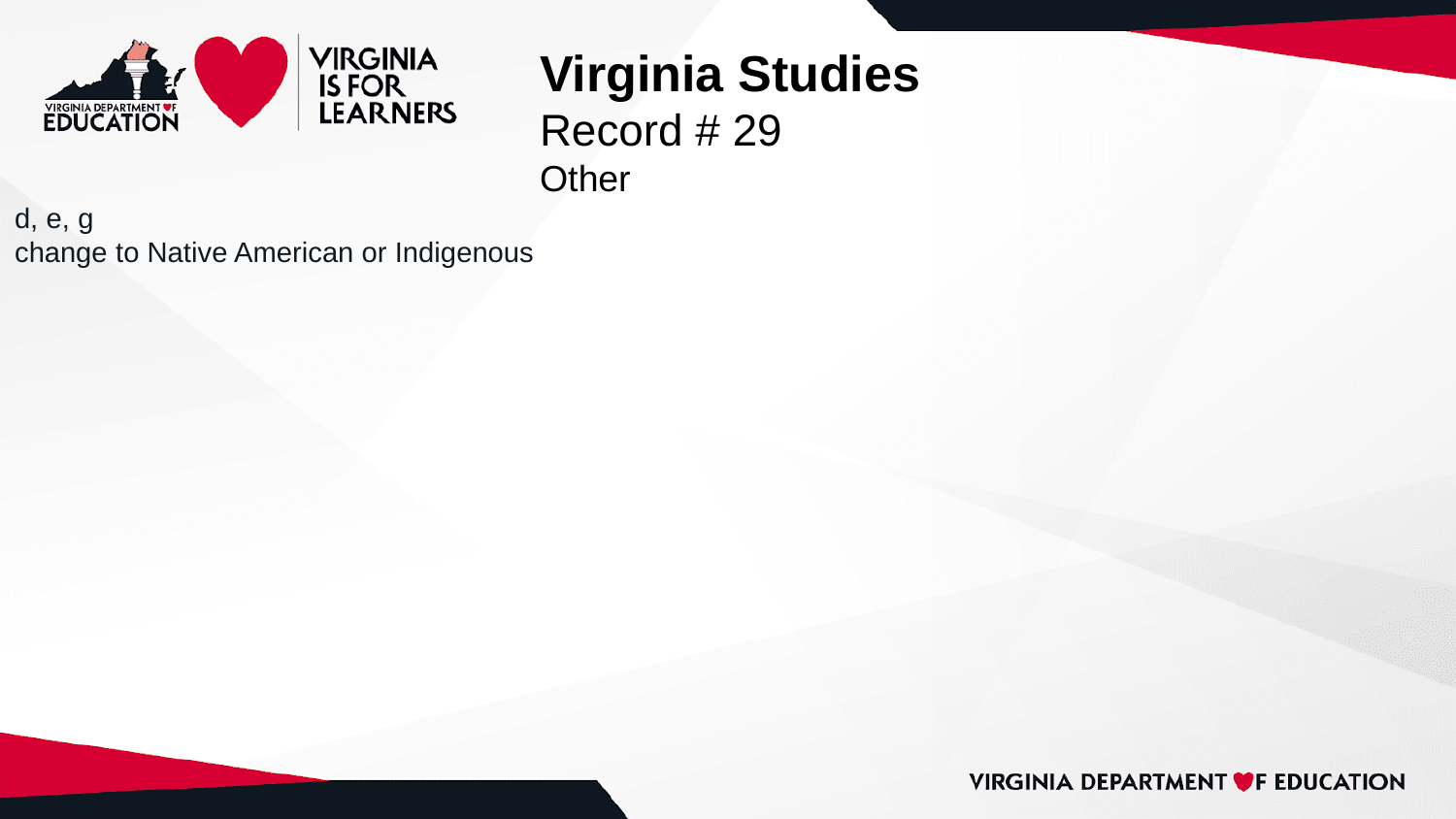

# Virginia Studies
Record # 29
Other
d, e, g
change to Native American or Indigenous